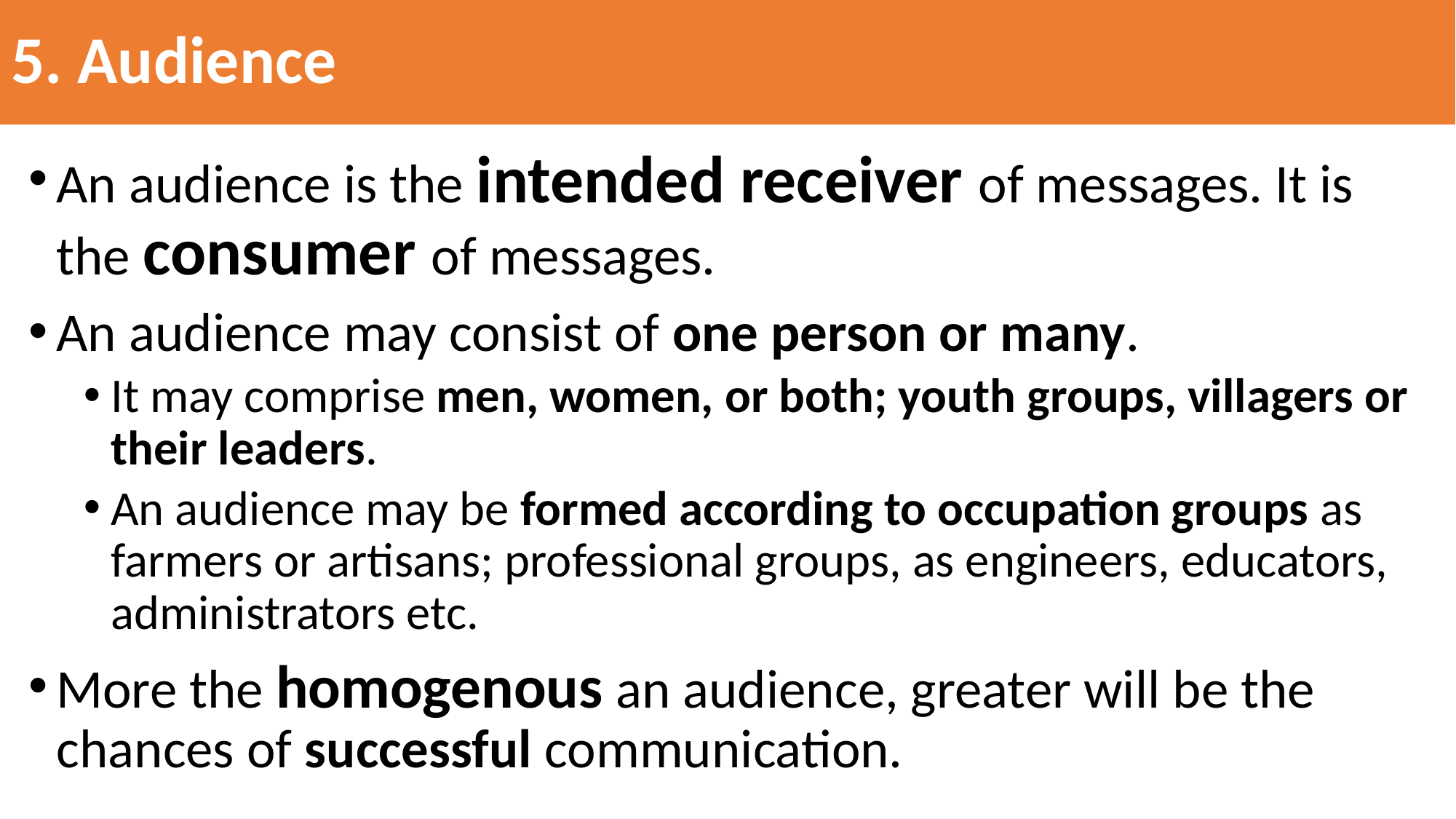

# 5. Audience
An audience is the intended receiver of messages. It is the consumer of messages.
An audience may consist of one person or many.
It may comprise men, women, or both; youth groups, villagers or their leaders.
An audience may be formed according to occupation groups as farmers or artisans; professional groups, as engineers, educators, administrators etc.
More the homogenous an audience, greater will be the chances of successful communication.